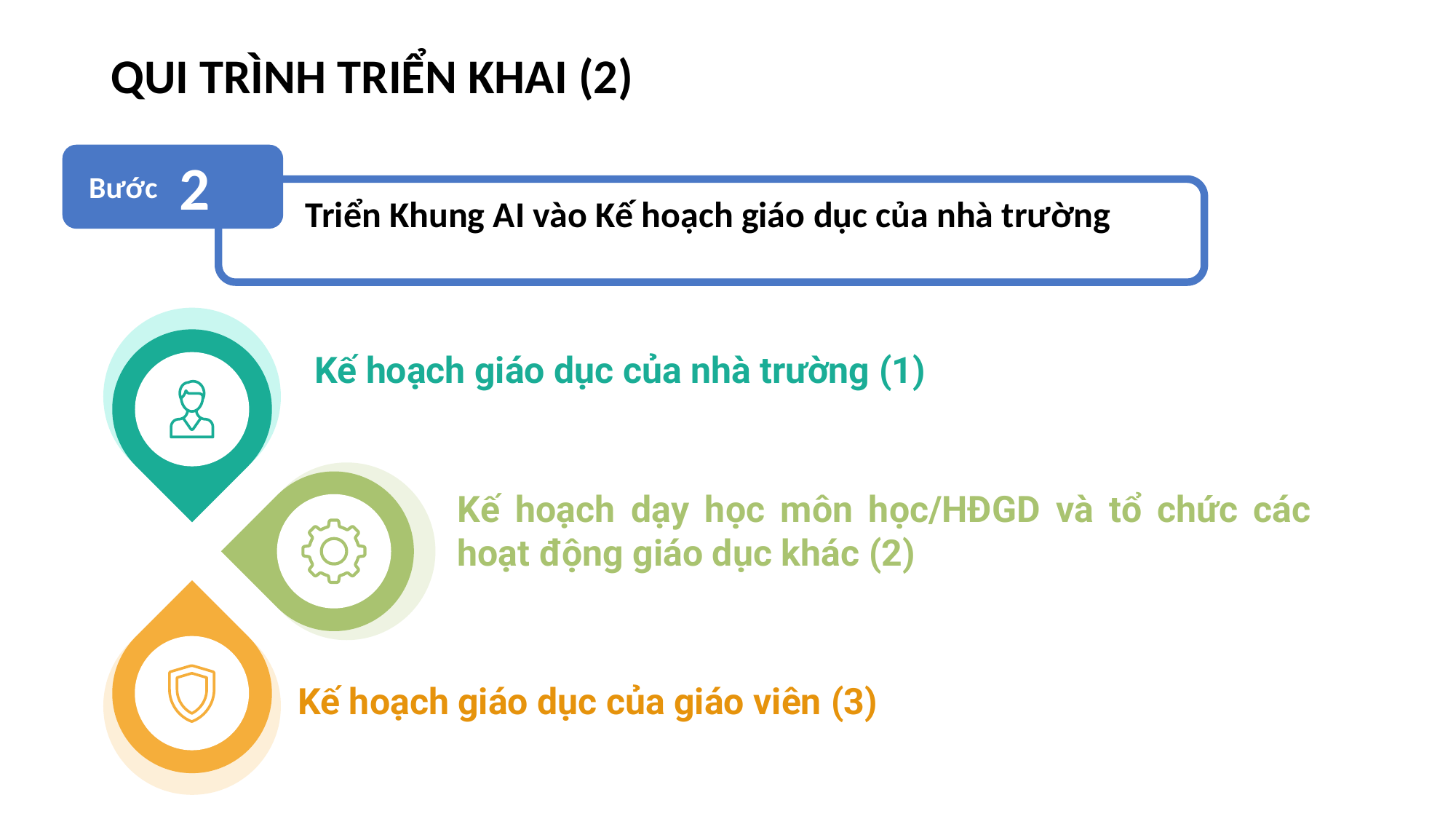

# QUI TRÌNH TRIỂN KHAI (2)
2

Triển Khung AI vào Kế hoạch giáo dục của nhà trường
Bước

Kế hoạch giáo dục của nhà trường (1)

Kế hoạch dạy học môn học/HĐGD và tổ chức các hoạt động giáo dục khác (2)

Kế hoạch giáo dục của giáo viên (3)